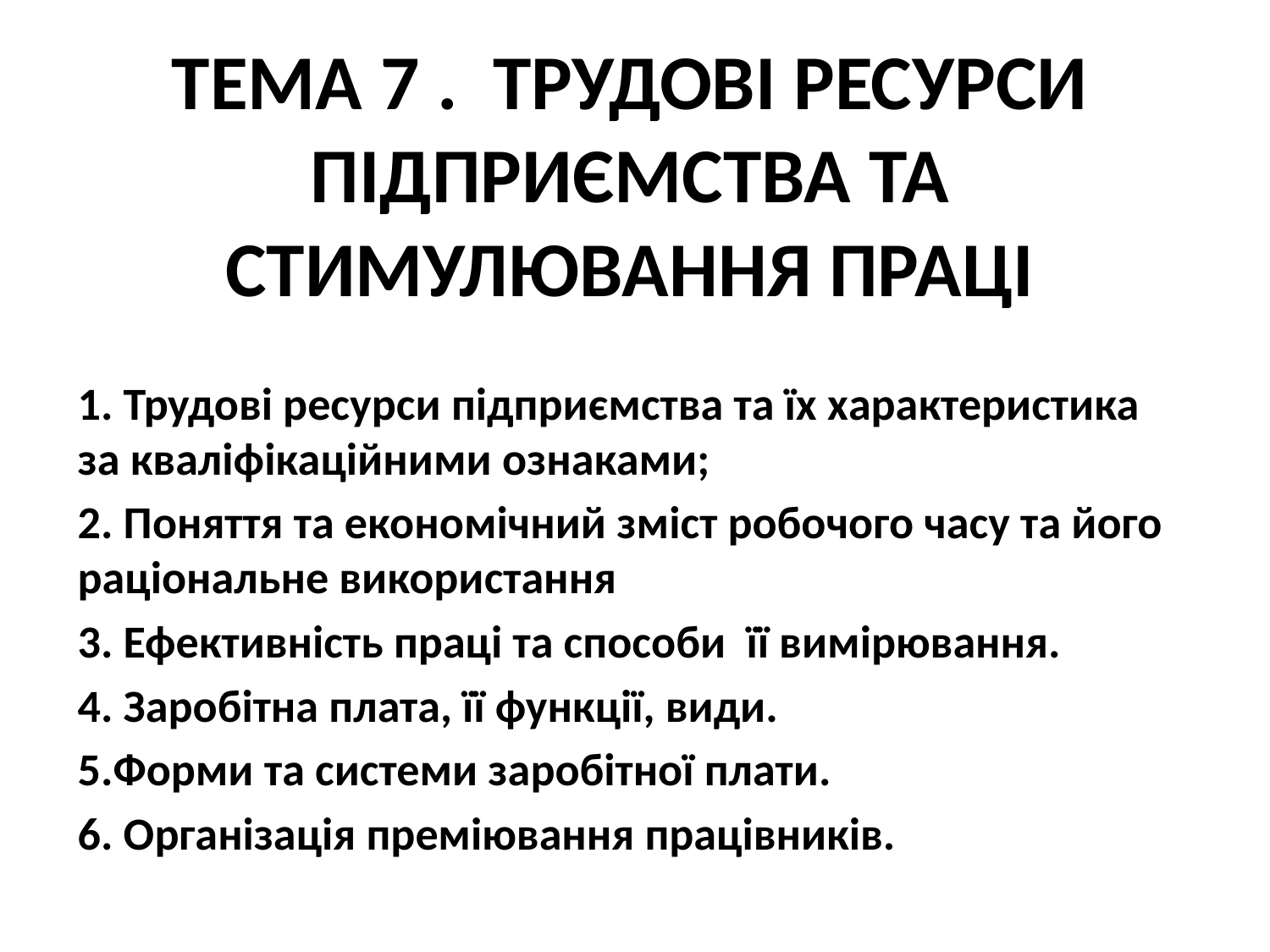

# Тема 7 .  Трудові ресурси підприємства та стимулювання праці
1. Трудові ресурси підприємства та їх характеристика за кваліфікаційними ознаками;
2. Поняття та економічний зміст робочого часу та його раціональне використання
3. Ефективність праці та способи  її вимірювання.
4. Заробітна плата, її функції, види.
5.Форми та системи заробітної плати.
6. Організація преміювання працівників.